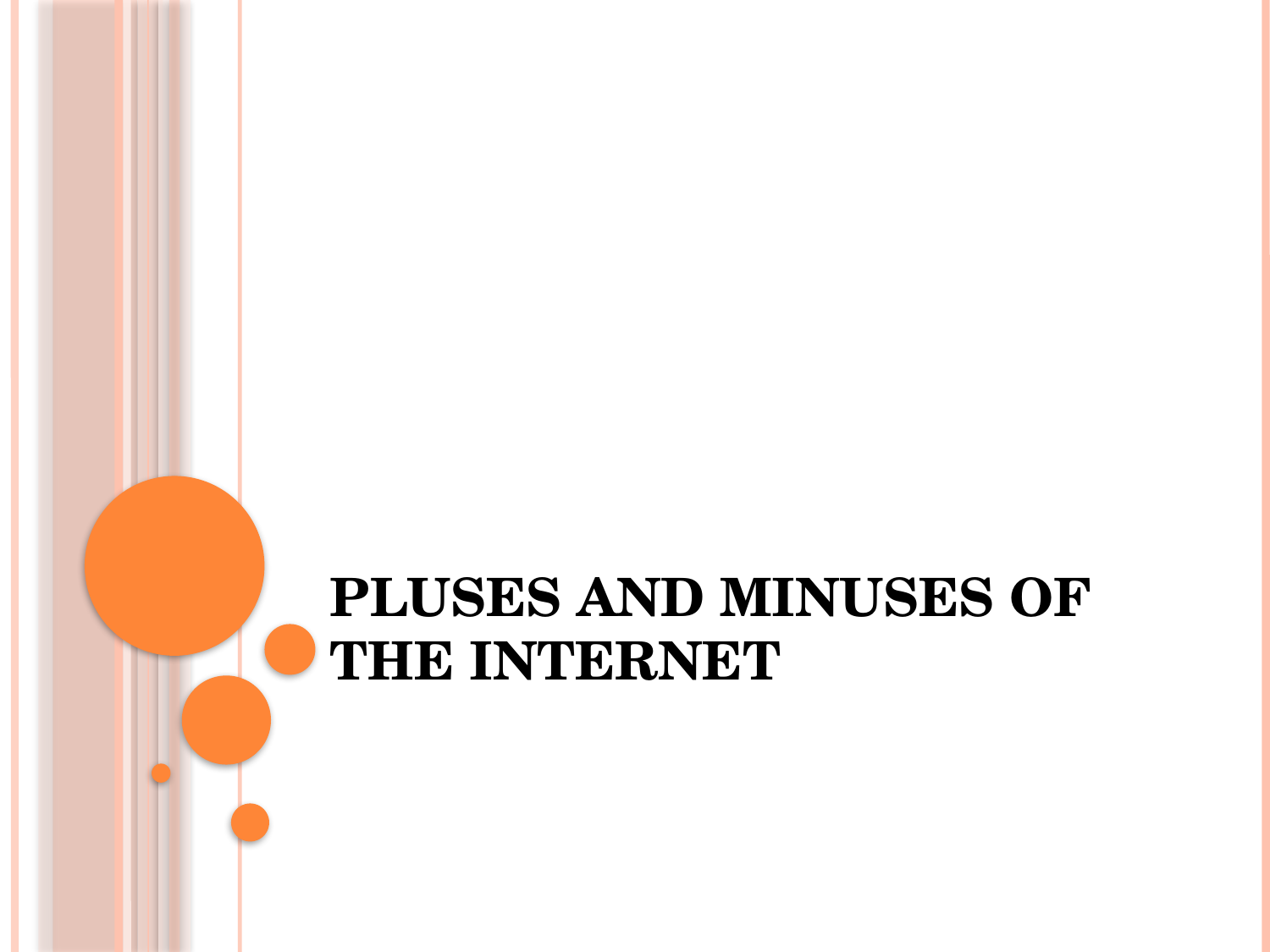

# pluses and minuses of the internet